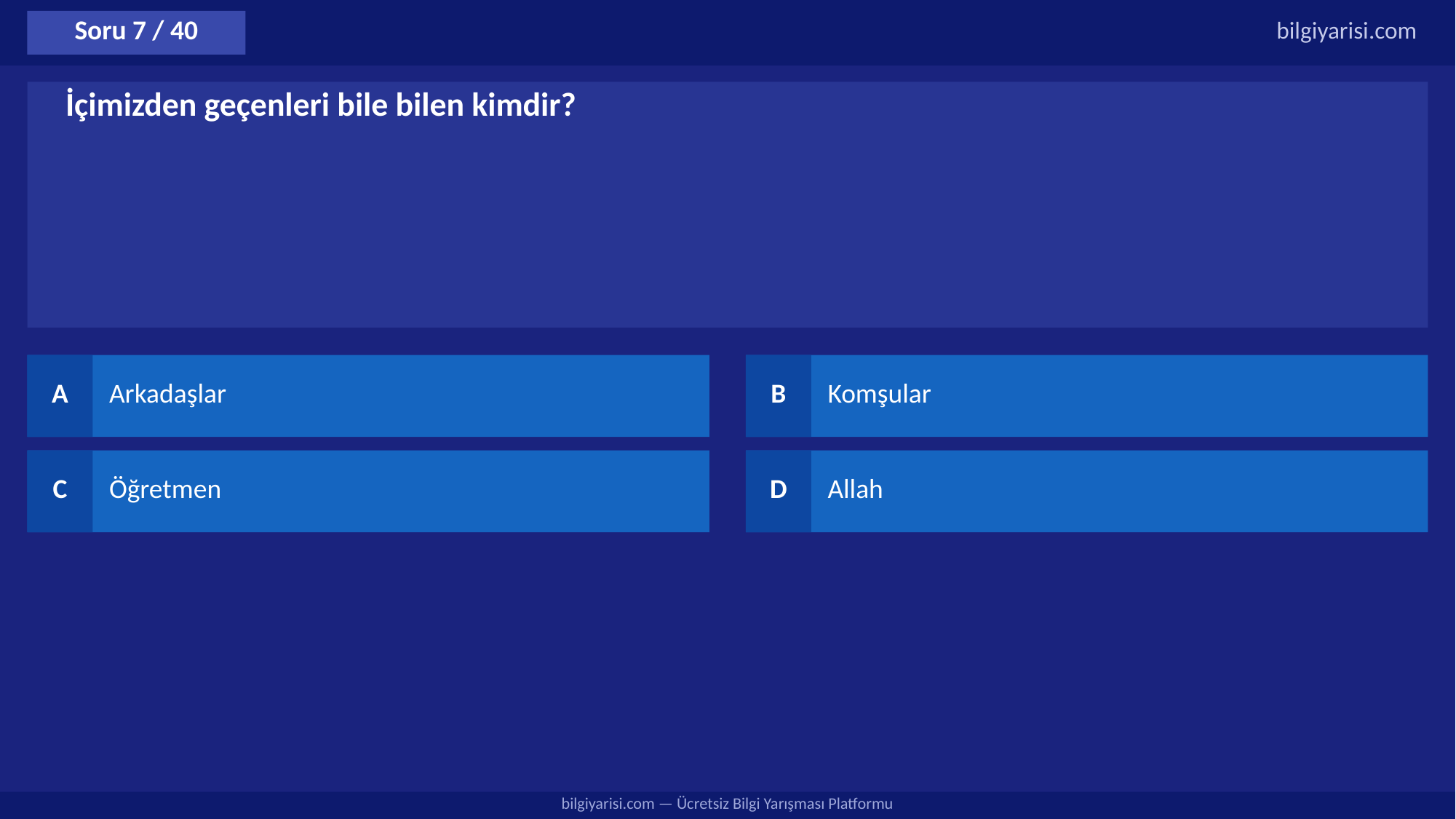

Soru 7 / 40
bilgiyarisi.com

İçimizden geçenleri bile bilen kimdir?

A
Arkadaşlar

B
Komşular

C
Öğretmen

D
Allah
bilgiyarisi.com — Ücretsiz Bilgi Yarışması Platformu